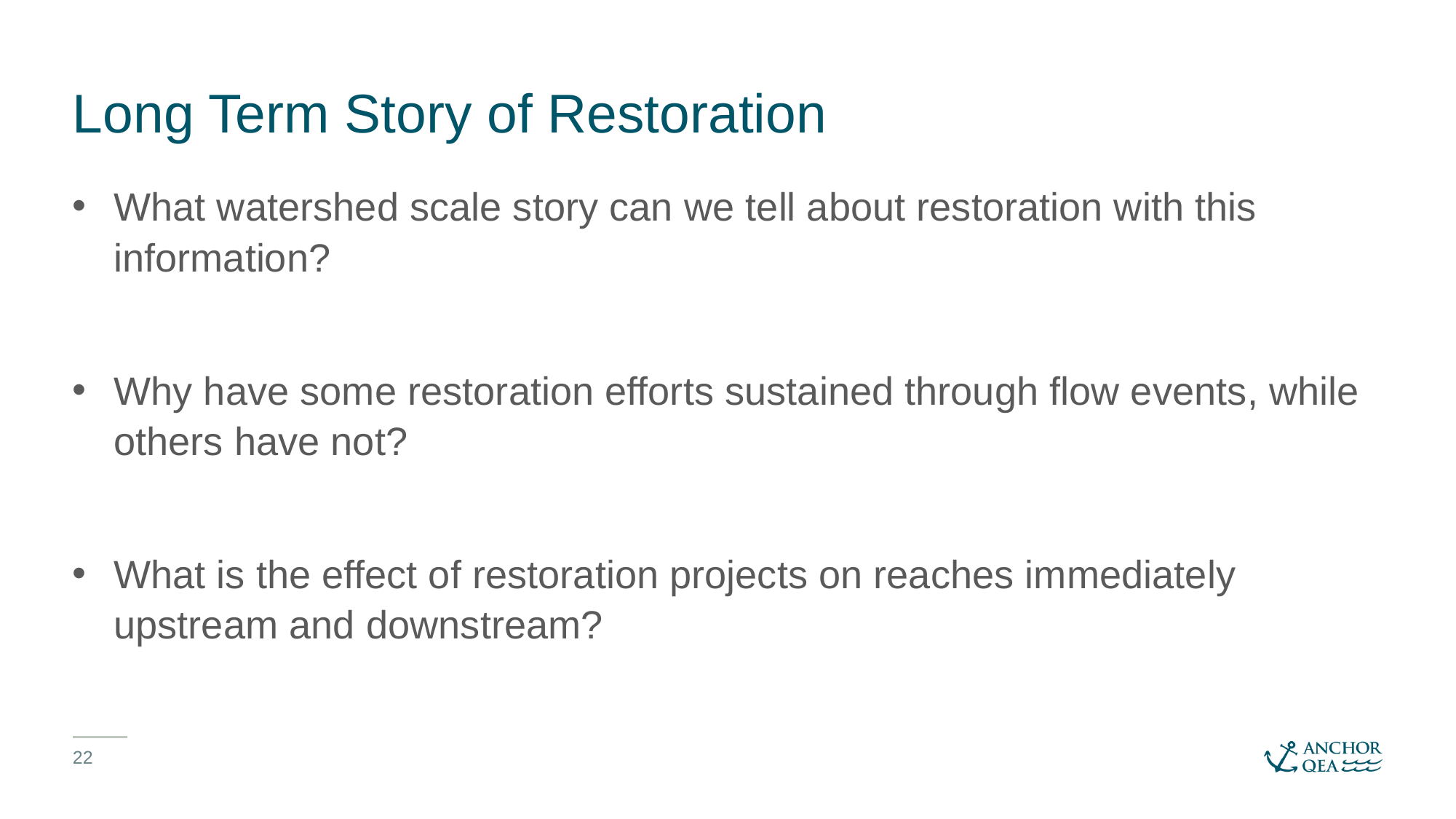

# Long Term Story of Restoration
What watershed scale story can we tell about restoration with this information?

Why have some restoration efforts sustained through flow events, while others have not?

What is the effect of restoration projects on reaches immediately upstream and downstream?